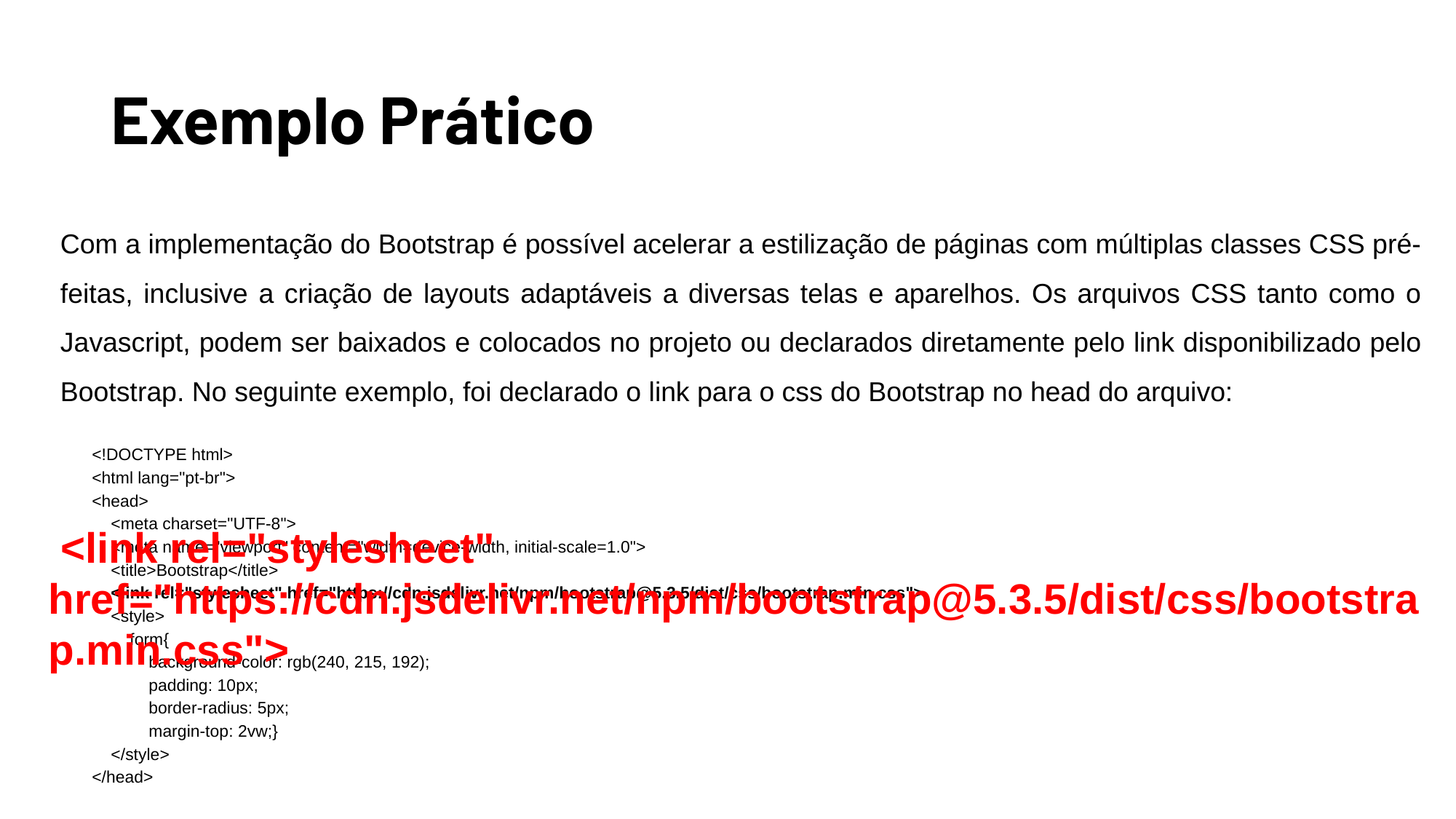

# Exemplo Prático
Com a implementação do Bootstrap é possível acelerar a estilização de páginas com múltiplas classes CSS pré-feitas, inclusive a criação de layouts adaptáveis a diversas telas e aparelhos. Os arquivos CSS tanto como o Javascript, podem ser baixados e colocados no projeto ou declarados diretamente pelo link disponibilizado pelo Bootstrap. No seguinte exemplo, foi declarado o link para o css do Bootstrap no head do arquivo:
<!DOCTYPE html>
<html lang="pt-br">
<head>
    <meta charset="UTF-8">
    <meta name="viewport" content="width=device-width, initial-scale=1.0">
    <title>Bootstrap</title>
    <link rel="stylesheet" href="https://cdn.jsdelivr.net/npm/bootstrap@5.3.5/dist/css/bootstrap.min.css">
    <style>
        form{
            background-color: rgb(240, 215, 192);
            padding: 10px;
            border-radius: 5px;
            margin-top: 2vw;}
    </style>
</head>
 <link rel="stylesheet" href="https://cdn.jsdelivr.net/npm/bootstrap@5.3.5/dist/css/bootstrap.min.css">